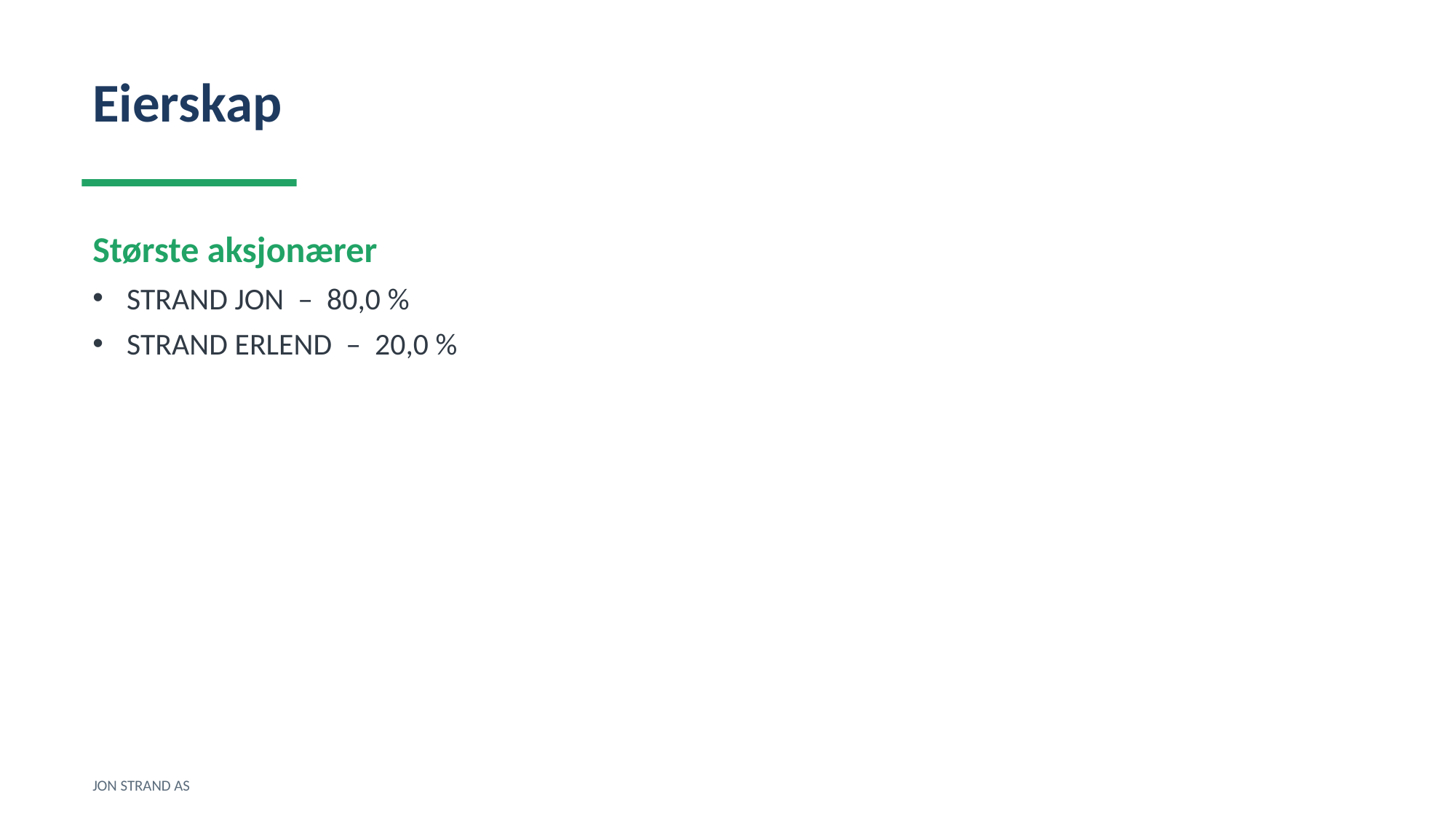

Eierskap

Største aksjonærer
STRAND JON  –  80,0 %
STRAND ERLEND  –  20,0 %
JON STRAND AS